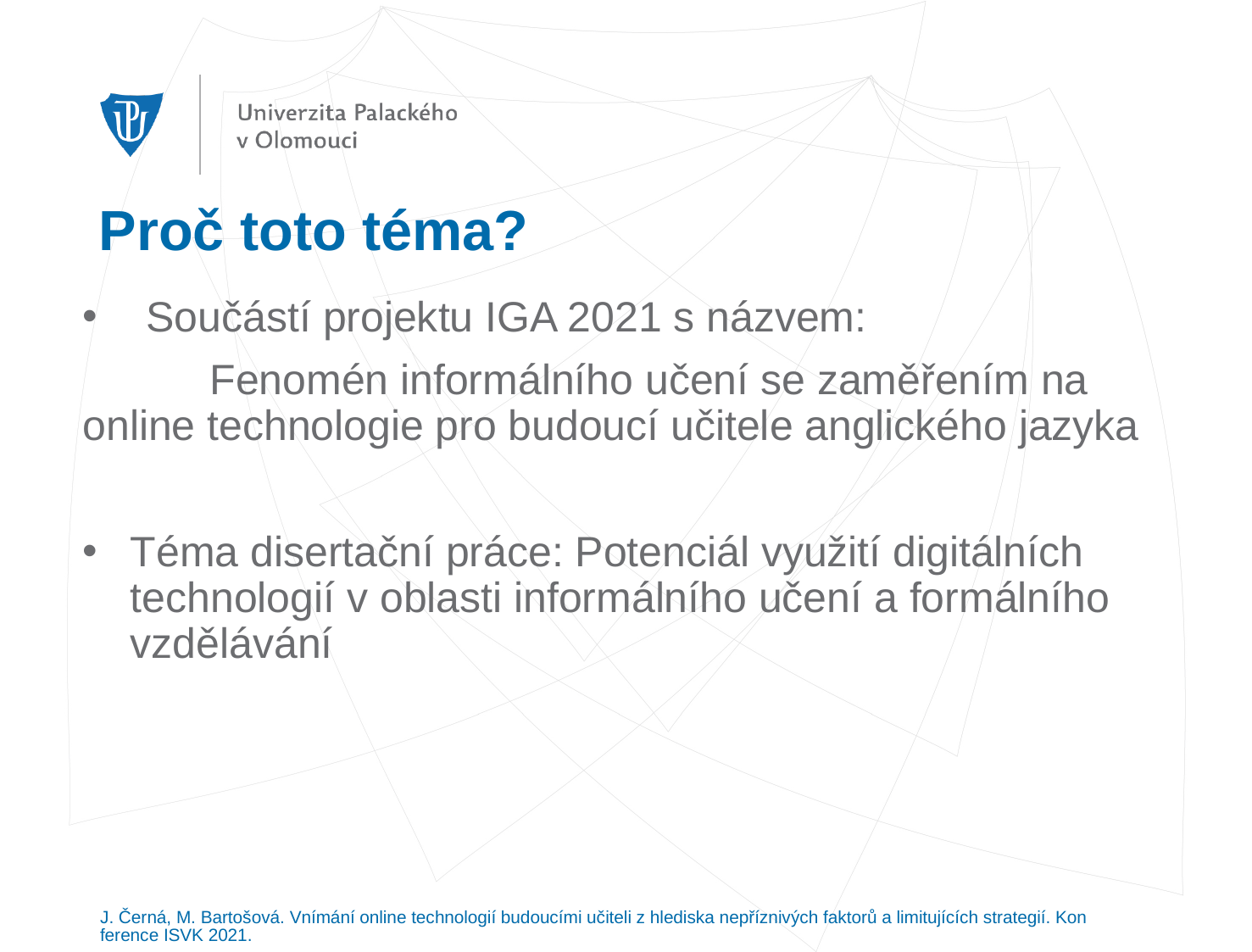

# Proč toto téma?
Součástí projektu IGA 2021 s názvem:
	Fenomén informálního učení se zaměřením na online technologie pro budoucí učitele anglického jazyka

Téma disertační práce: Potenciál využití digitálních technologií v oblasti informálního učení a formálního vzdělávání
J. Černá, M. Bartošová. Vnímání online technologií budoucími učiteli z hlediska nepříznivých faktorů a limitujících strategií. Konference ISVK 2021.